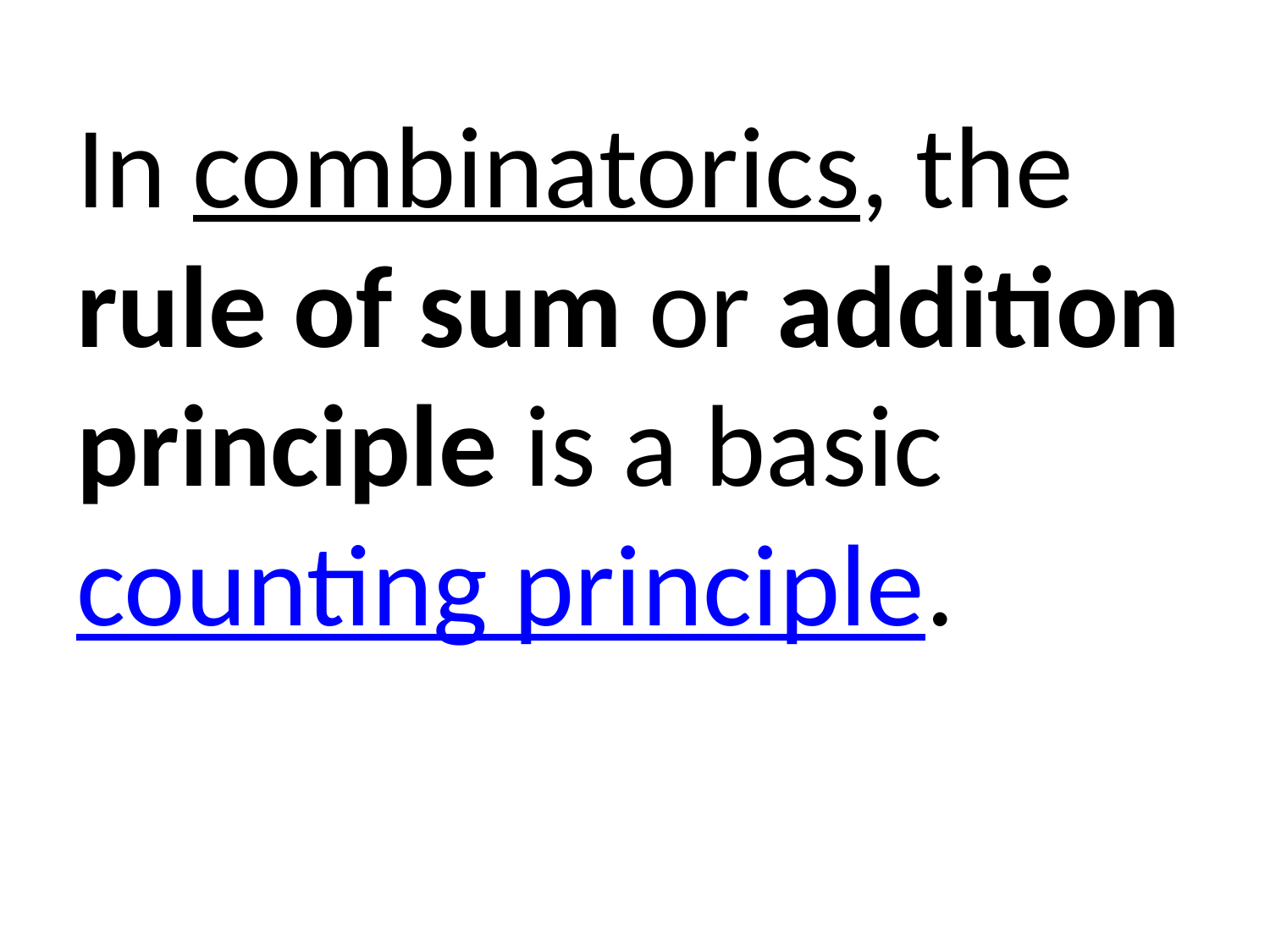

In combinatorics, the rule of sum or addition principle is a basic counting principle.